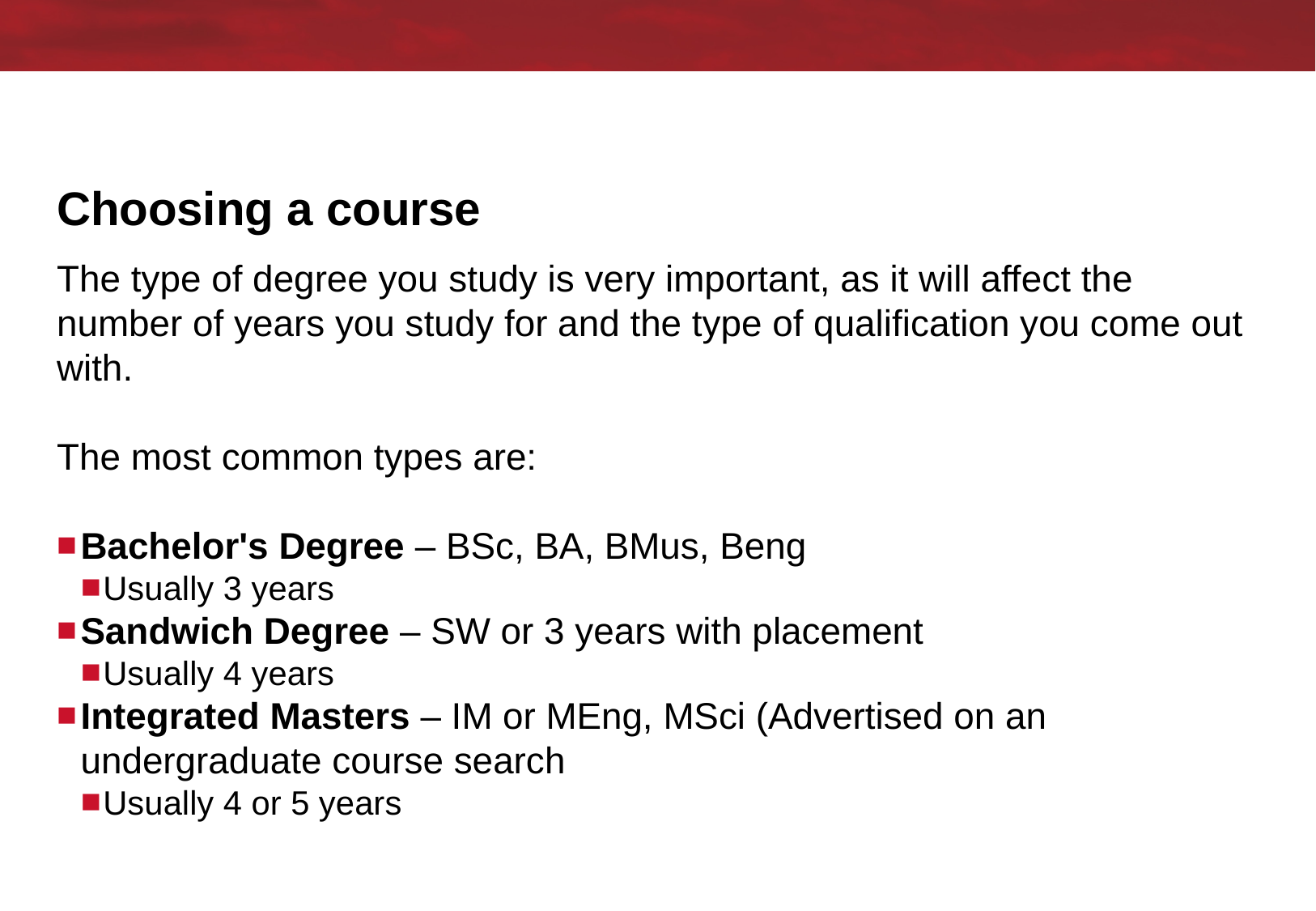

# Choosing a course
The type of degree you study is very important, as it will affect the number of years you study for and the type of qualification you come out with.

The most common types are:

Bachelor's Degree – BSc, BA, BMus, Beng
Usually 3 years
Sandwich Degree – SW or 3 years with placement
Usually 4 years
Integrated Masters – IM or MEng, MSci (Advertised on an undergraduate course search
Usually 4 or 5 years